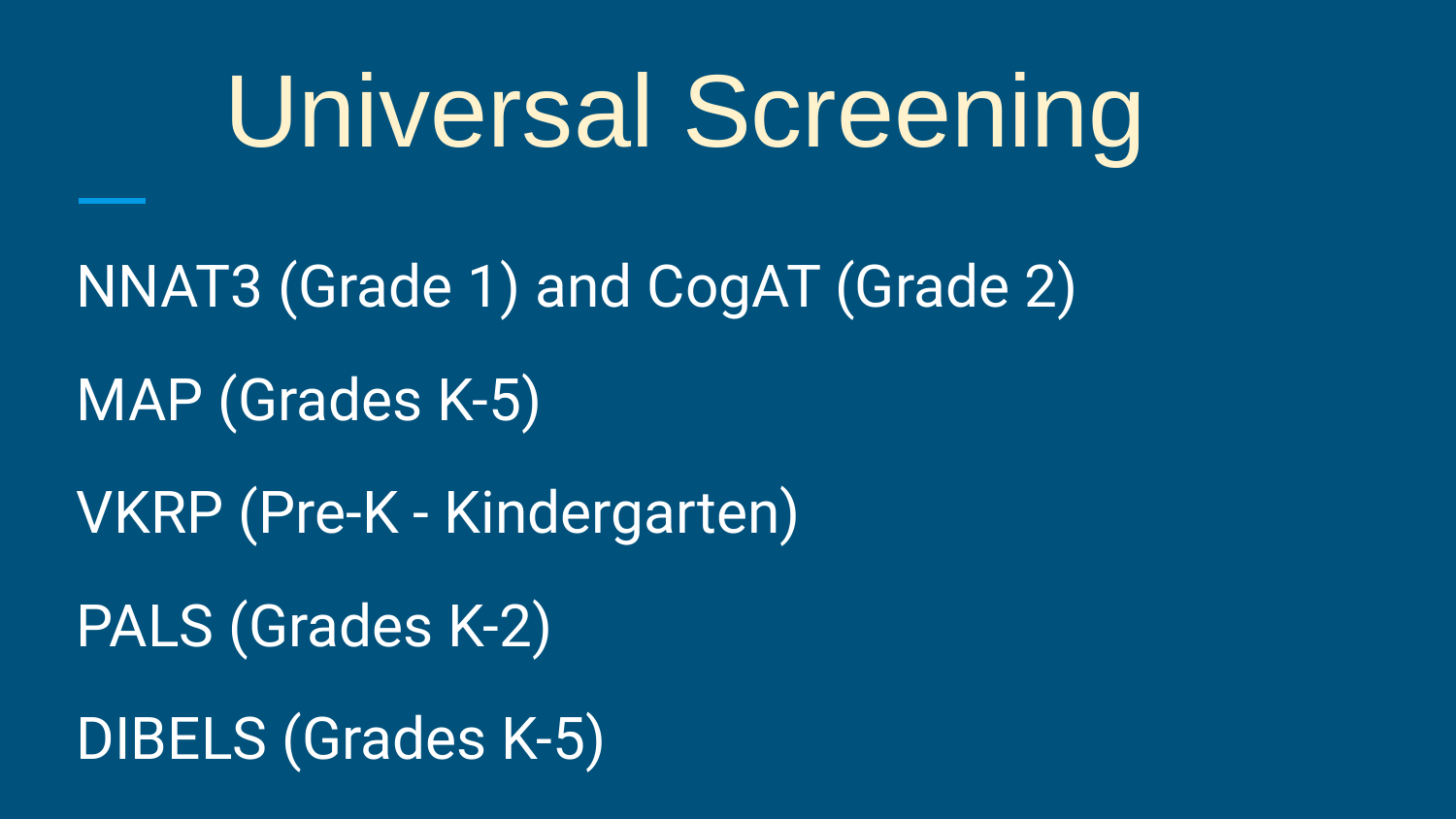

# Universal Screening
NNAT3 (Grade 1) and CogAT (Grade 2)
MAP (Grades K-5)
VKRP (Pre-K - Kindergarten)
PALS (Grades K-2)
DIBELS (Grades K-5)